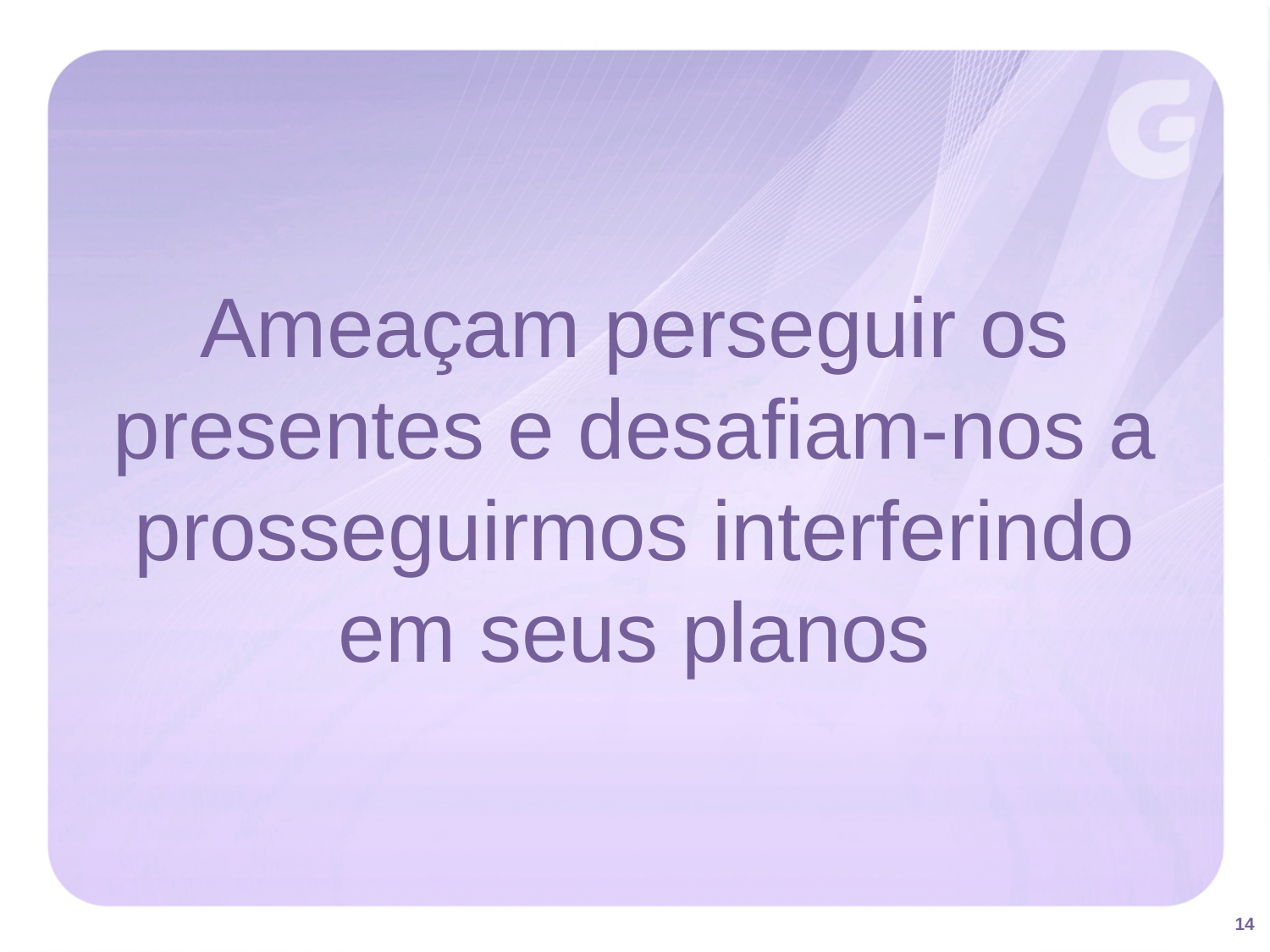

Ameaçam perseguir os presentes e desafiam-nos a prosseguirmos interferindo em seus planos
14